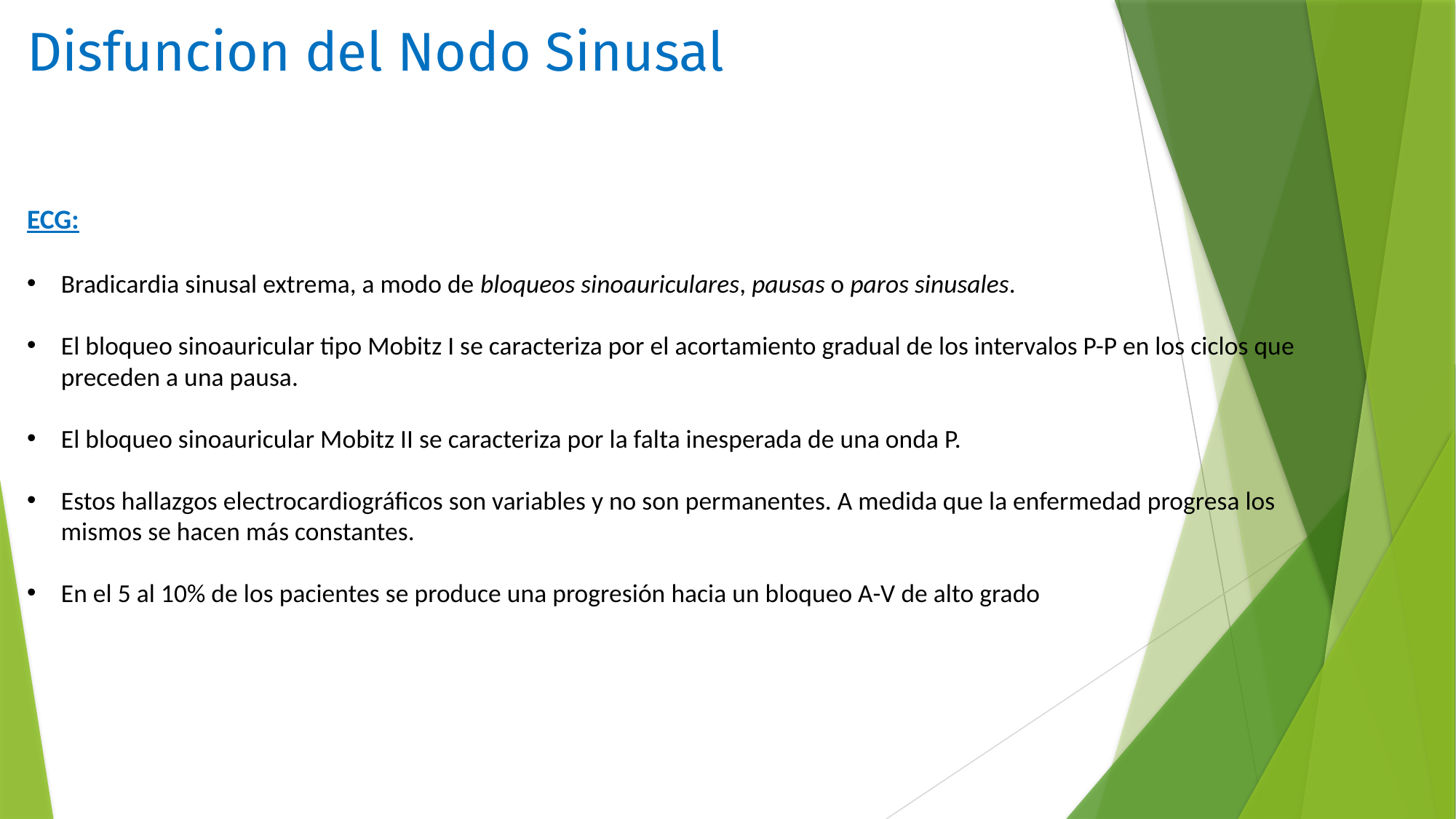

# Disfuncion del Nodo Sinusal
ECG:

Bradicardia sinusal extrema, a modo de bloqueos sinoauriculares, pausas o paros sinusales.

El bloqueo sinoauricular tipo Mobitz I se caracteriza por el acortamiento gradual de los intervalos P-P en los ciclos que preceden a una pausa.

El bloqueo sinoauricular Mobitz II se caracteriza por la falta inesperada de una onda P.

Estos hallazgos electrocardiográficos son variables y no son permanentes. A medida que la enfermedad progresa los mismos se hacen más constantes.

En el 5 al 10% de los pacientes se produce una progresión hacia un bloqueo A-V de alto grado